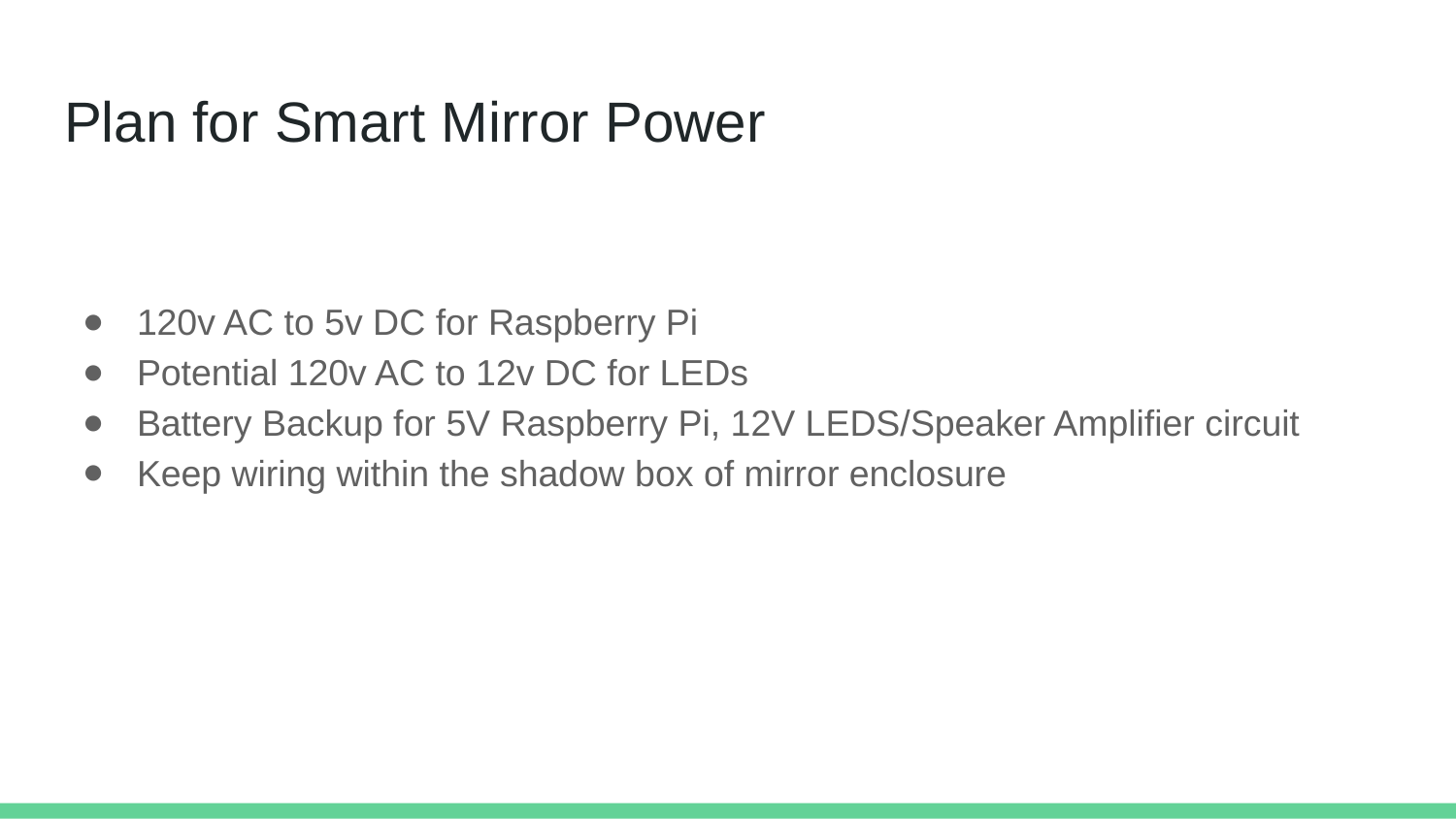

# Plan for Smart Mirror Power
120v AC to 5v DC for Raspberry Pi
Potential 120v AC to 12v DC for LEDs
Battery Backup for 5V Raspberry Pi, 12V LEDS/Speaker Amplifier circuit
Keep wiring within the shadow box of mirror enclosure